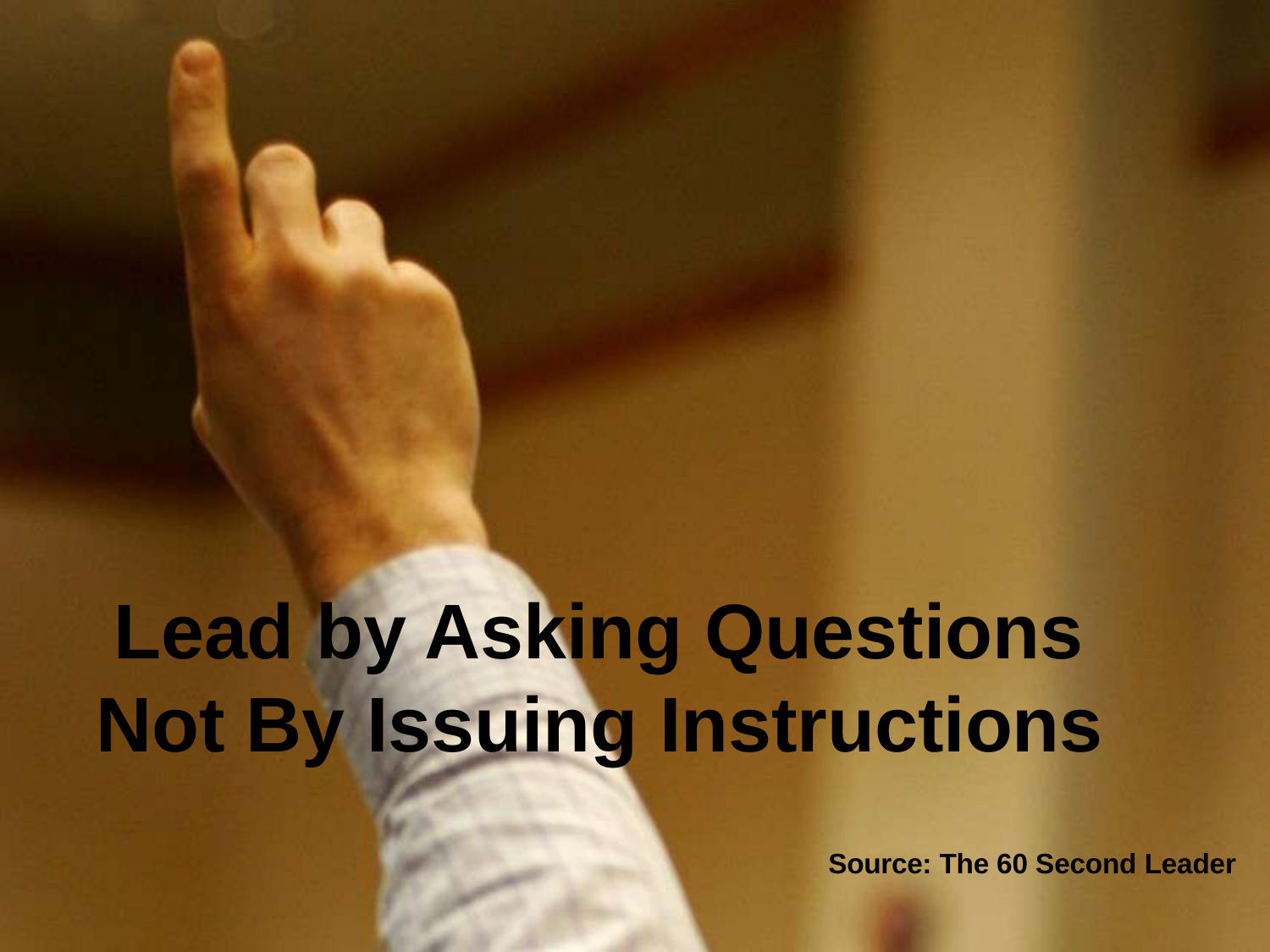

Lead by Asking Questions  Not By Issuing Instructions
Source: The 60 Second Leader